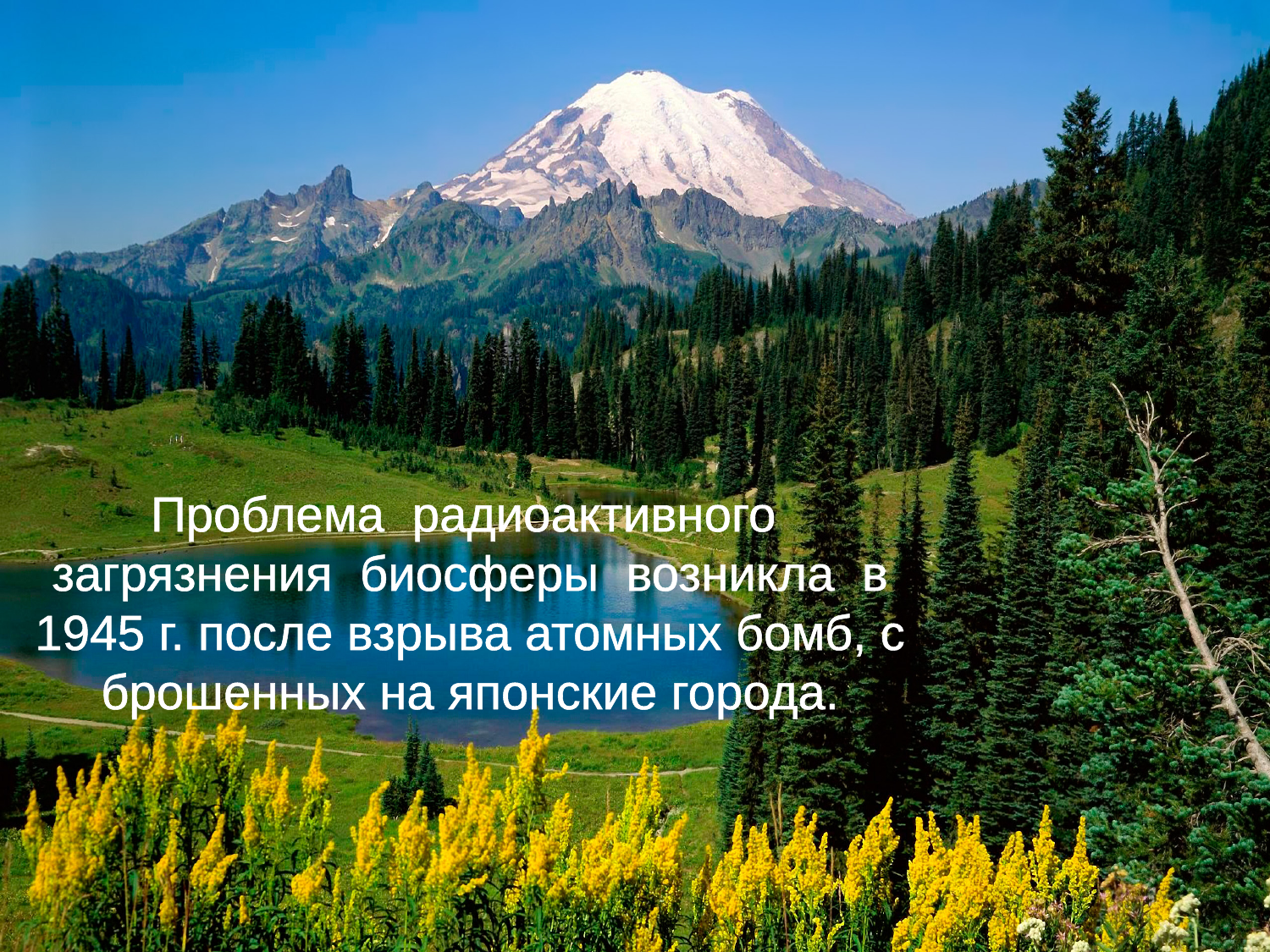

Проблема  радиоактивного  загрязнения  биосферы  возникла  в
1945 г. после взрыва атомных бомб, сброшенных на японские города.